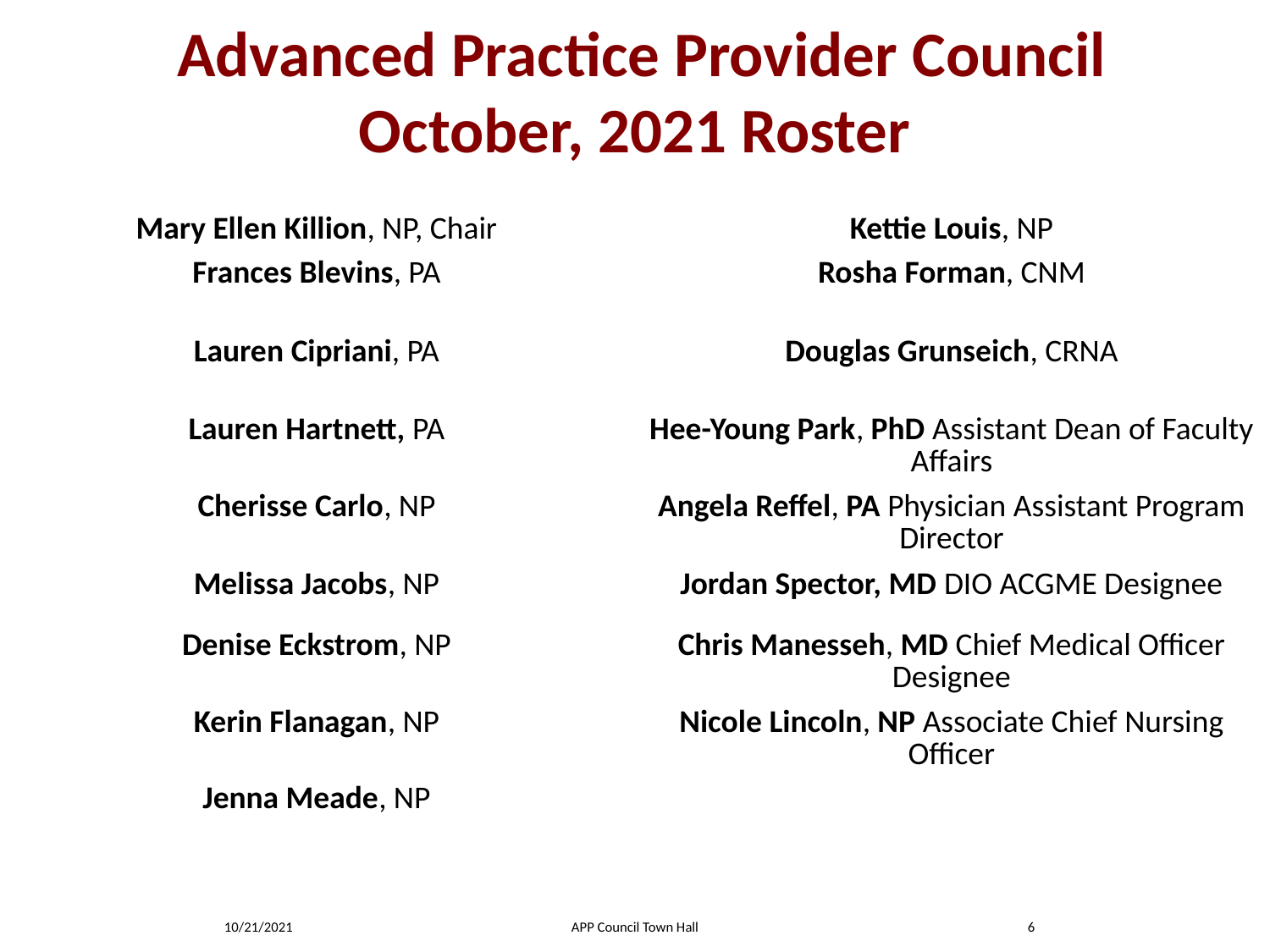

# Advanced Practice Provider Council October, 2021 Roster
|  |  |
| --- | --- |
| Mary Ellen Killion, NP, Chair | Kettie Louis, NP |
| Frances Blevins, PA | Rosha Forman, CNM |
| Lauren Cipriani, PA | Douglas Grunseich, CRNA |
| Lauren Hartnett, PA | Hee-Young Park, PhD Assistant Dean of Faculty Affairs |
| Cherisse Carlo, NP | Angela Reffel, PA Physician Assistant Program Director |
| Melissa Jacobs, NP | Jordan Spector, MD DIO ACGME Designee |
| Denise Eckstrom, NP | Chris Manesseh, MD Chief Medical Officer Designee |
| Kerin Flanagan, NP | Nicole Lincoln, NP Associate Chief Nursing Officer |
| Jenna Meade, NP |  |
|  |  |
|  |  |
|  |  |
|  |  |
|  |  |
10/21/2021
APP Council Town Hall
  6